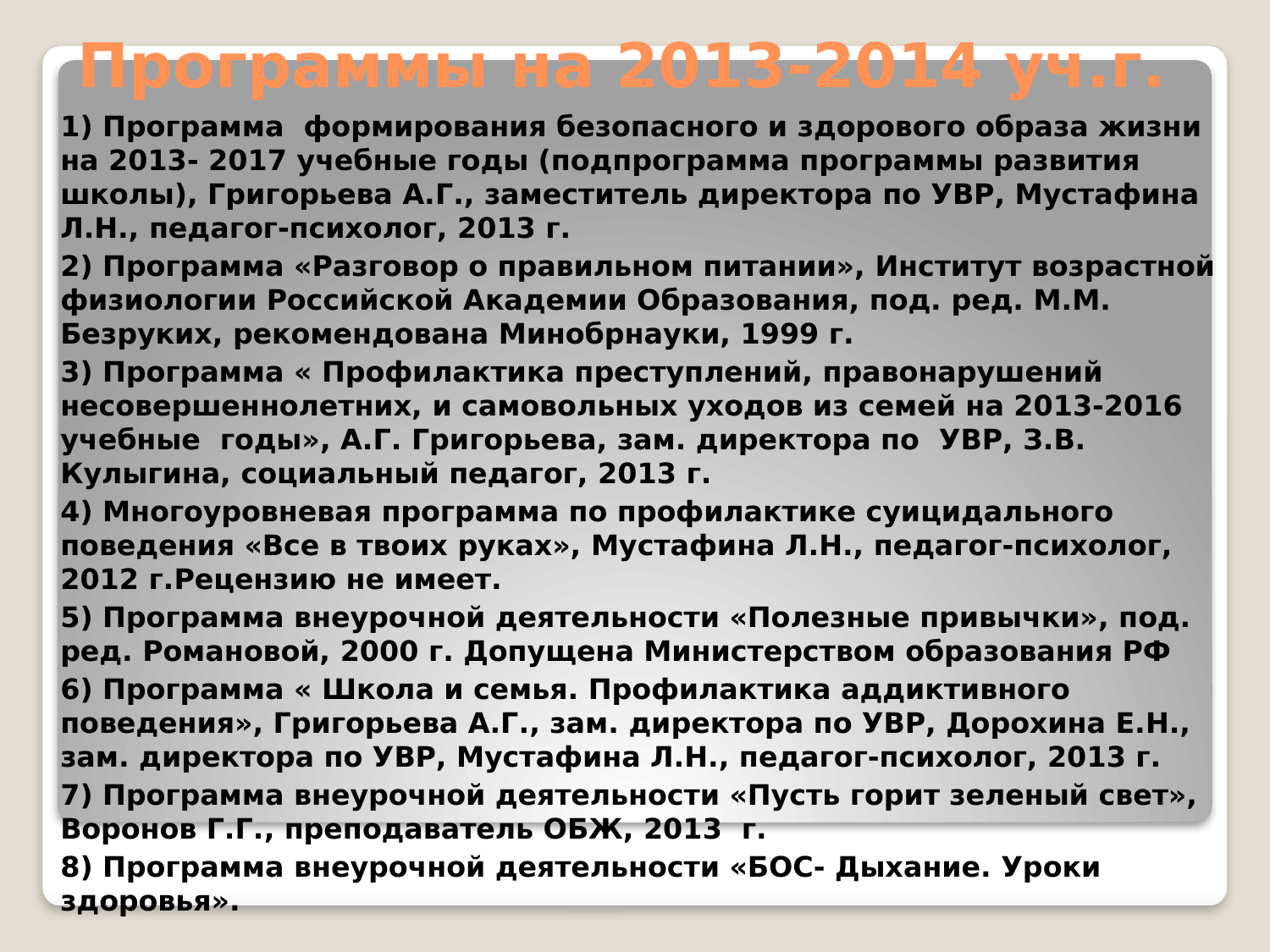

# Программы на 2013-2014 уч.г.
1) Программа  формирования безопасного и здорового образа жизни на 2013- 2017 учебные годы (подпрограмма программы развития школы), Григорьева А.Г., заместитель директора по УВР, Мустафина Л.Н., педагог-психолог, 2013 г.
2) Программа «Разговор о правильном питании», Институт возрастной физиологии Российской Академии Образования, под. ред. М.М. Безруких, рекомендована Минобрнауки, 1999 г.
3) Программа « Профилактика преступлений, правонарушений несовершеннолетних, и самовольных уходов из семей на 2013-2016 учебные  годы», А.Г. Григорьева, зам. директора по  УВР, З.В. Кулыгина, социальный педагог, 2013 г.
4) Многоуровневая программа по профилактике суицидального поведения «Все в твоих руках», Мустафина Л.Н., педагог-психолог, 2012 г.Рецензию не имеет.
5) Программа внеурочной деятельности «Полезные привычки», под. ред. Романовой, 2000 г. Допущена Министерством образования РФ
6) Программа « Школа и семья. Профилактика аддиктивного поведения», Григорьева А.Г., зам. директора по УВР, Дорохина Е.Н., зам. директора по УВР, Мустафина Л.Н., педагог-психолог, 2013 г.
7) Программа внеурочной деятельности «Пусть горит зеленый свет», Воронов Г.Г., преподаватель ОБЖ, 2013  г.
8) Программа внеурочной деятельности «БОС- Дыхание. Уроки здоровья».